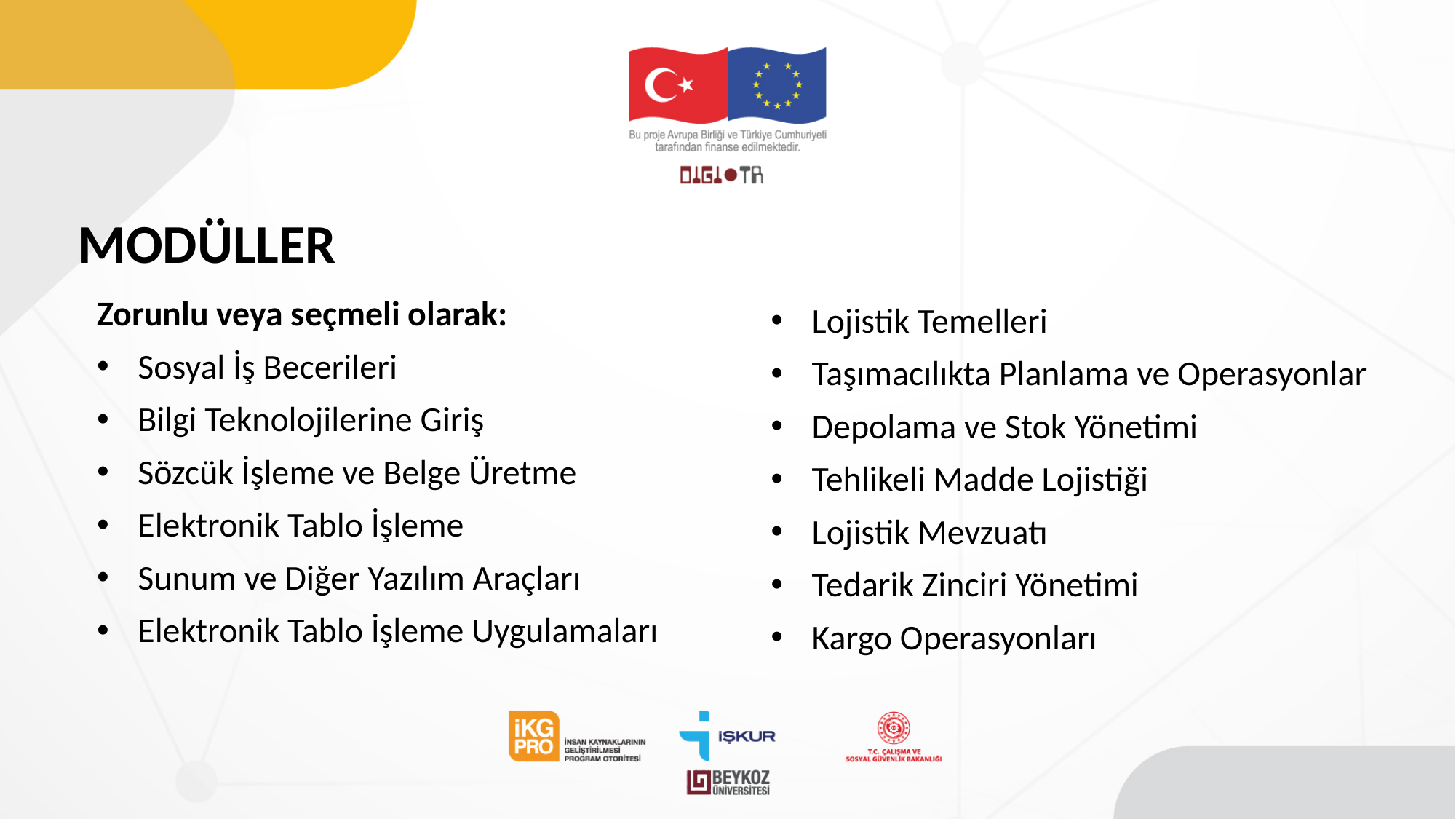

# MODÜLLER
Zorunlu veya seçmeli olarak:
Sosyal İş Becerileri
Bilgi Teknolojilerine Giriş
Sözcük İşleme ve Belge Üretme
Elektronik Tablo İşleme
Sunum ve Diğer Yazılım Araçları
Elektronik Tablo İşleme Uygulamaları

Lojistik Temelleri
Taşımacılıkta Planlama ve Operasyonlar
Depolama ve Stok Yönetimi
Tehlikeli Madde Lojistiği
Lojistik Mevzuatı
Tedarik Zinciri Yönetimi
Kargo Operasyonları